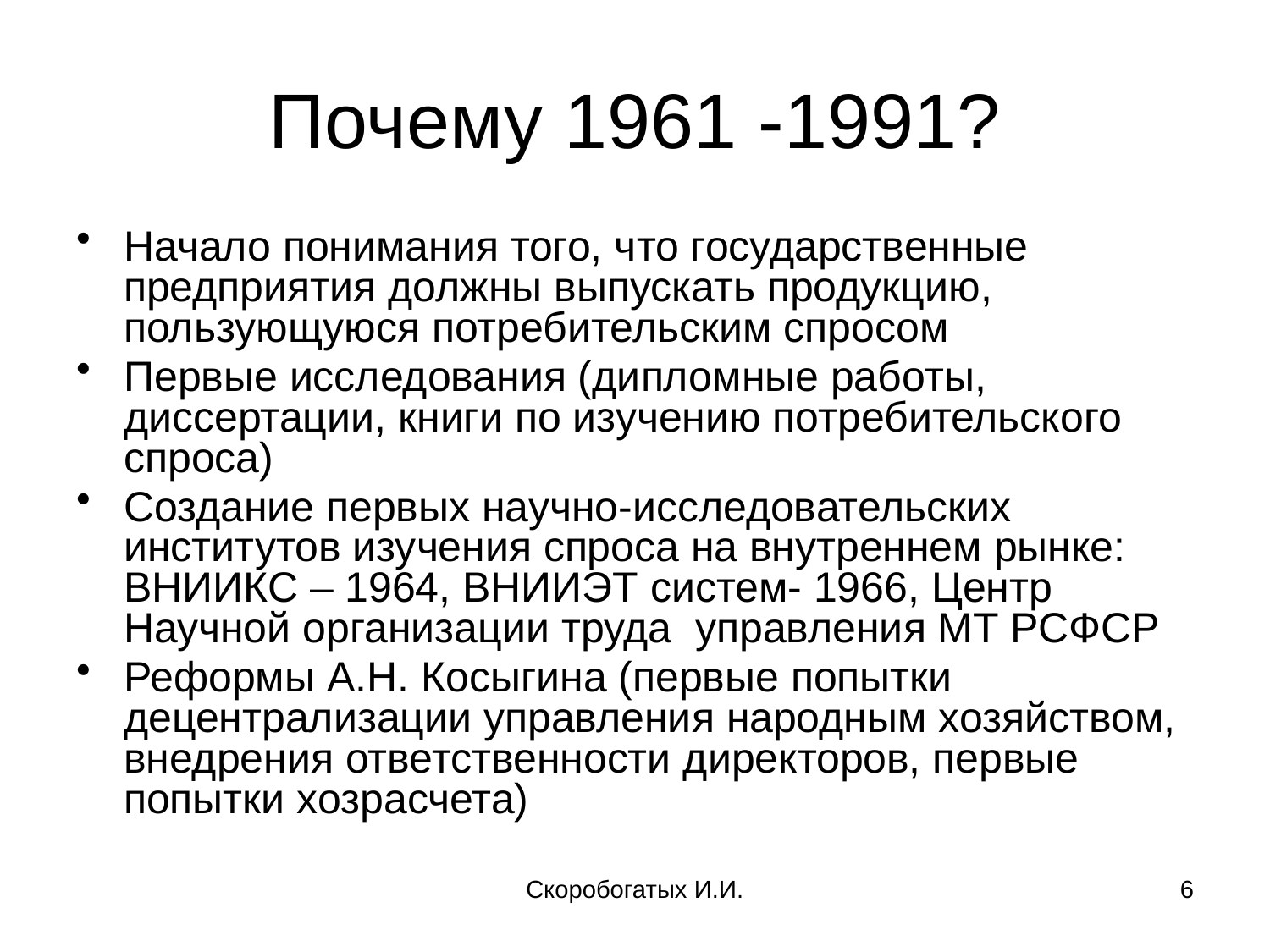

# Почему 1961 -1991?
Начало понимания того, что государственные предприятия должны выпускать продукцию, пользующуюся потребительским спросом
Первые исследования (дипломные работы, диссертации, книги по изучению потребительского спроса)
Создание первых научно-исследовательских институтов изучения спроса на внутреннем рынке: ВНИИКС – 1964, ВНИИЭТ систем- 1966, Центр Научной организации труда  управления МТ РСФСР
Реформы А.Н. Косыгина (первые попытки децентрализации управления народным хозяйством, внедрения ответственности директоров, первые попытки хозрасчета)
Скоробогатых И.И.
6